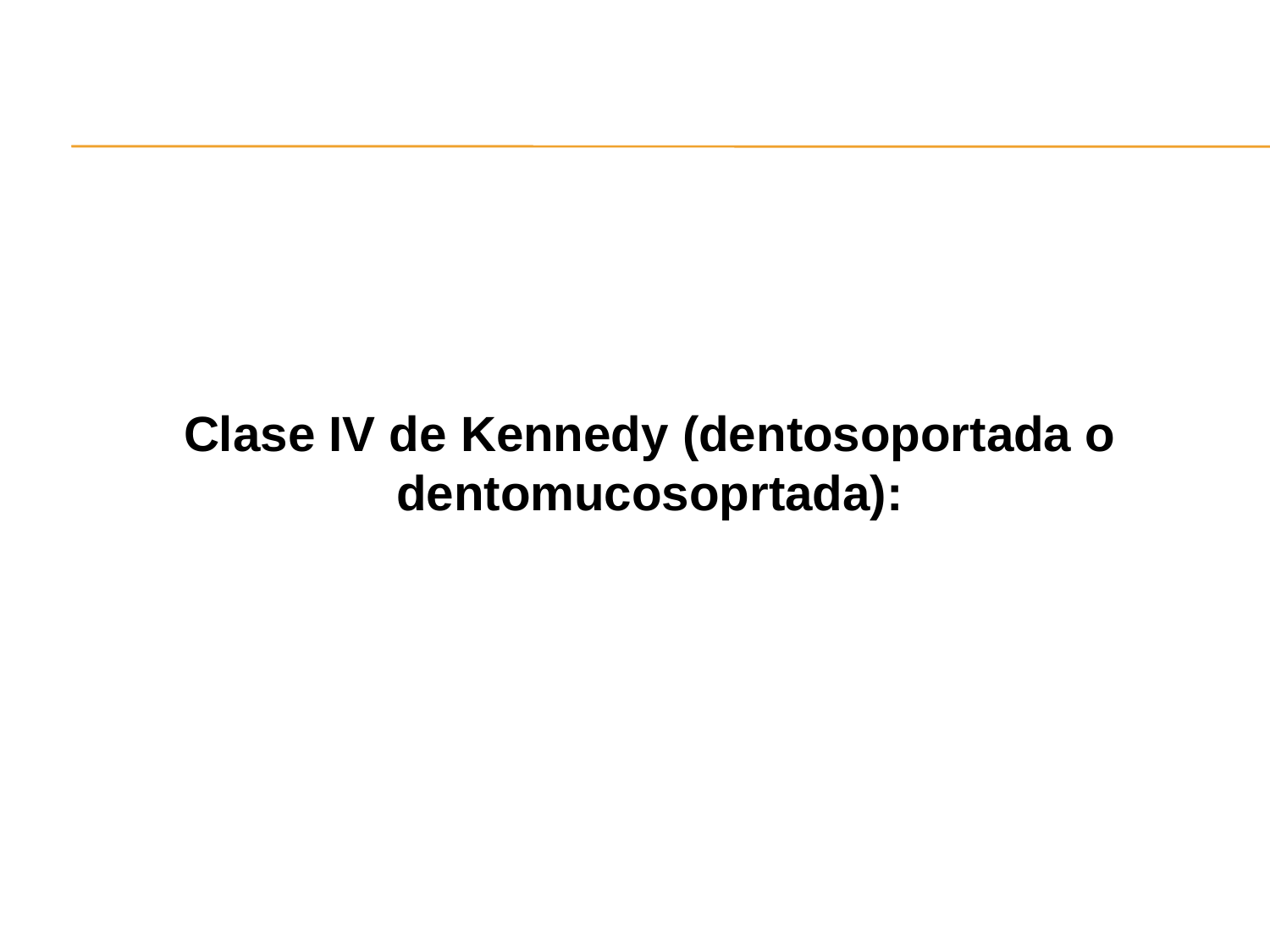

Clase IV de Kennedy (dentosoportada o dentomucosoprtada):